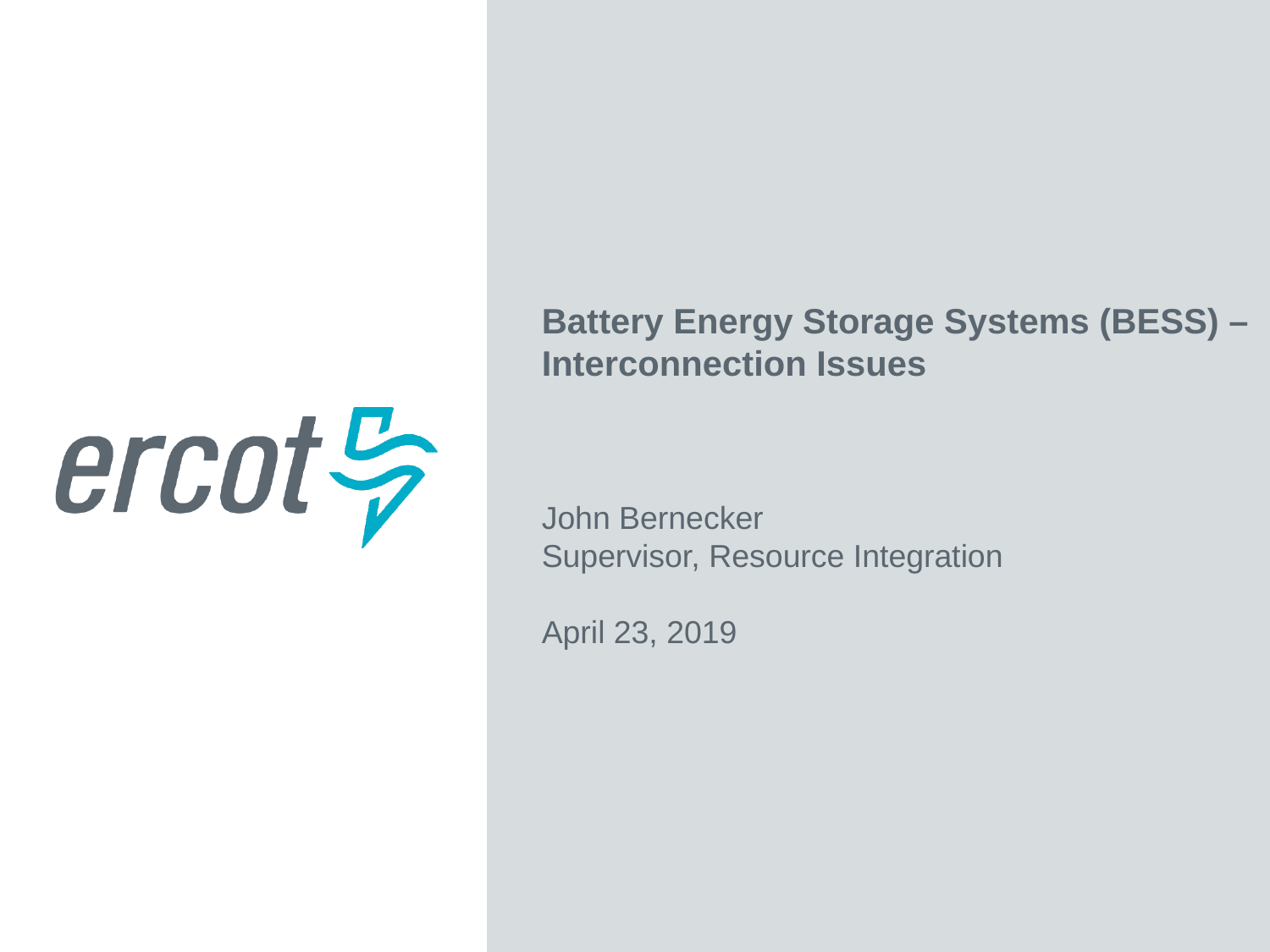

Battery Energy Storage Systems (BESS) –Interconnection Issues

John Bernecker
Supervisor, Resource Integration

April 23, 2019